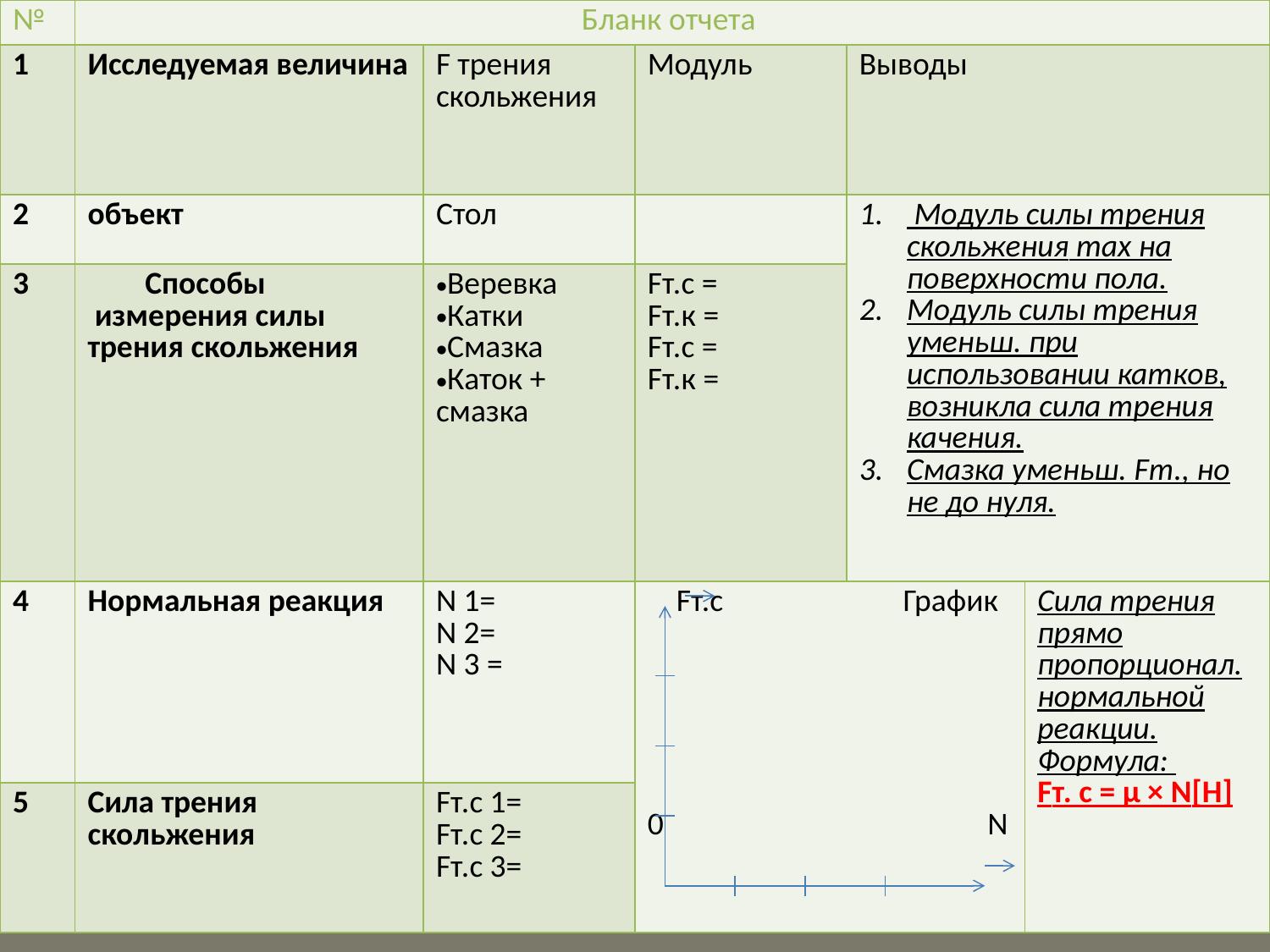

| № | Бланк отчета |  |  |  |  |
| --- | --- | --- | --- | --- | --- |
| 1 | Исследуемая величина | F трения скольжения | Модуль | Выводы |  |
| 2 | объект | Стол |  | Модуль силы трения скольжения max на поверхности пола. Модуль силы трения уменьш. при использовании катков, возникла сила трения качения. Смазка уменьш. Fт., но не до нуля. |  |
| 3 | Способы измерения силы трения скольжения | Веревка Катки Смазка Каток + смазка | Fт.с = Fт.к = Fт.с = Fт.к = |  |  |
| 4 | Нормальная реакция | N 1= N 2= N 3 = | Fт.с График 0 N |  | Сила трения прямо пропорционал. нормальной реакции. Формула: Fт. с = µ × N[H] |
| 5 | Сила трения скольжения | Fт.с 1= Fт.с 2= Fт.с 3= |  |  |  |